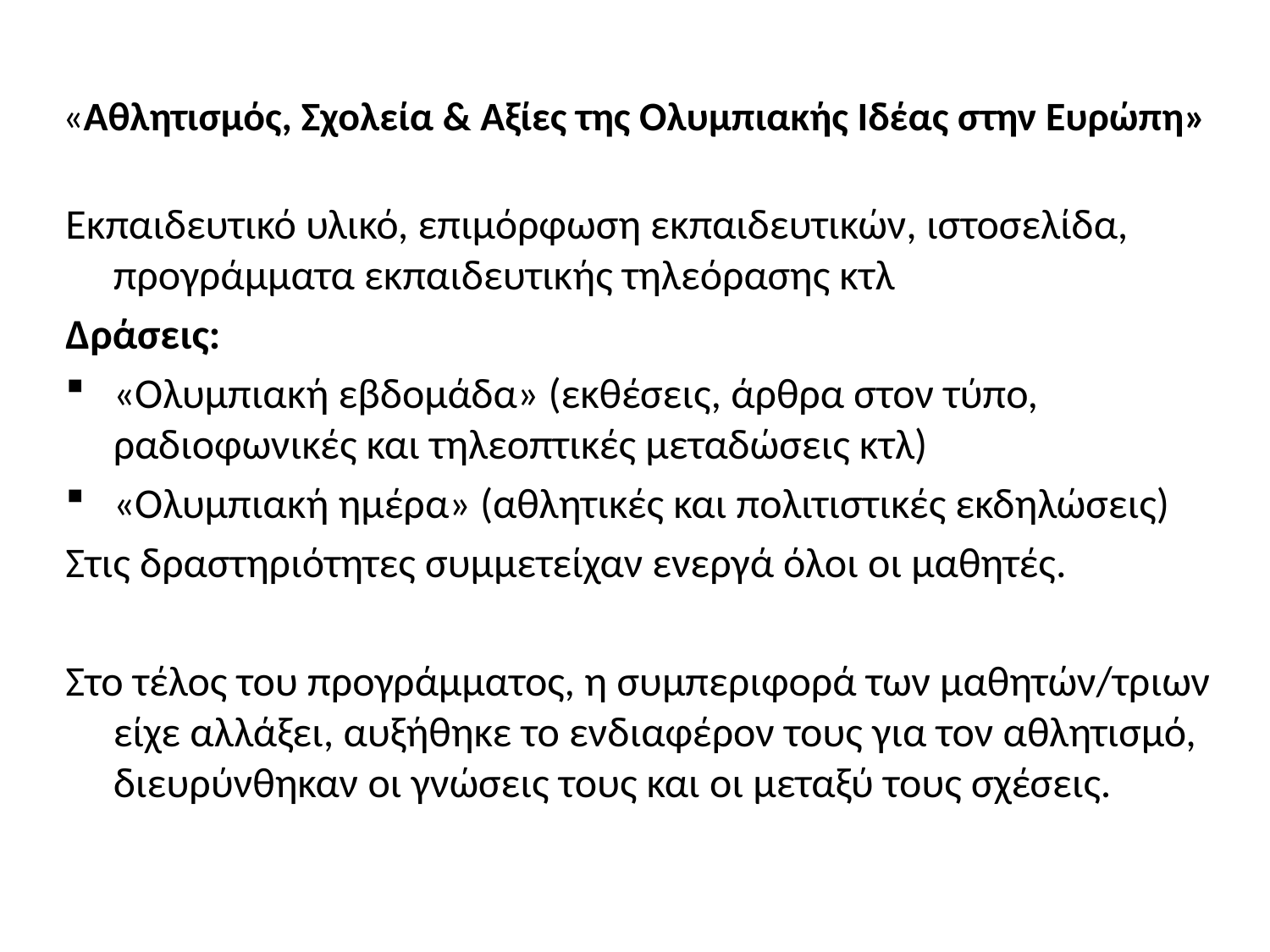

# «Αθλητισμός, Σχολεία & Αξίες της Ολυμπιακής Ιδέας στην Ευρώπη»
Εκπαιδευτικό υλικό, επιμόρφωση εκπαιδευτικών, ιστοσελίδα, προγράμματα εκπαιδευτικής τηλεόρασης κτλ
Δράσεις:
«Ολυμπιακή εβδομάδα» (εκθέσεις, άρθρα στον τύπο, ραδιοφωνικές και τηλεοπτικές μεταδώσεις κτλ)
«Ολυμπιακή ημέρα» (αθλητικές και πολιτιστικές εκδηλώσεις)
Στις δραστηριότητες συμμετείχαν ενεργά όλοι οι μαθητές.

Στο τέλος του προγράμματος, η συμπεριφορά των μαθητών/τριων είχε αλλάξει, αυξήθηκε το ενδιαφέρον τους για τον αθλητισμό, διευρύνθηκαν οι γνώσεις τους και οι μεταξύ τους σχέσεις.